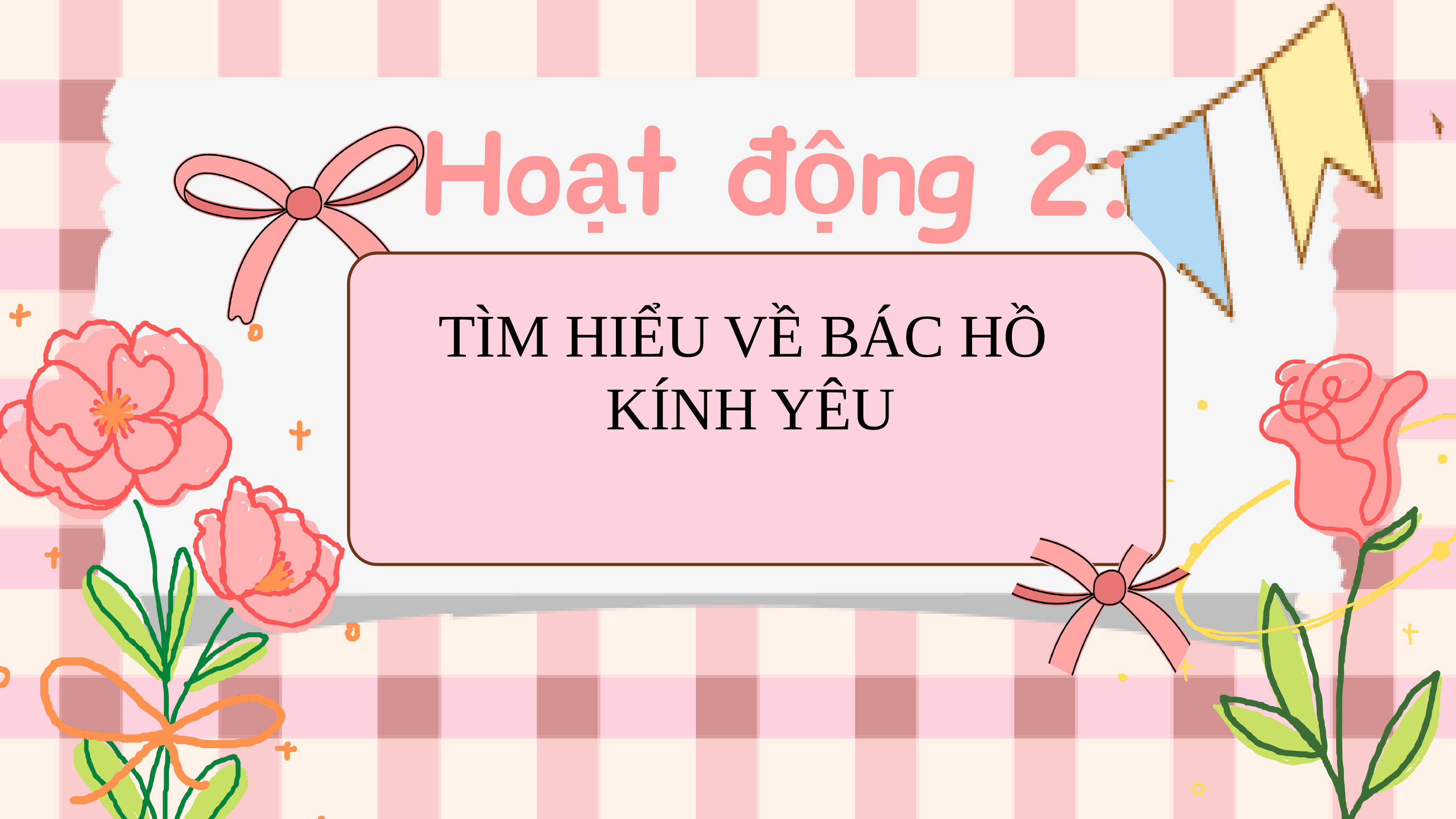

Hoạt động 2:

TÌM HIỂU VỀ BÁC HỒ
KÍNH YÊU